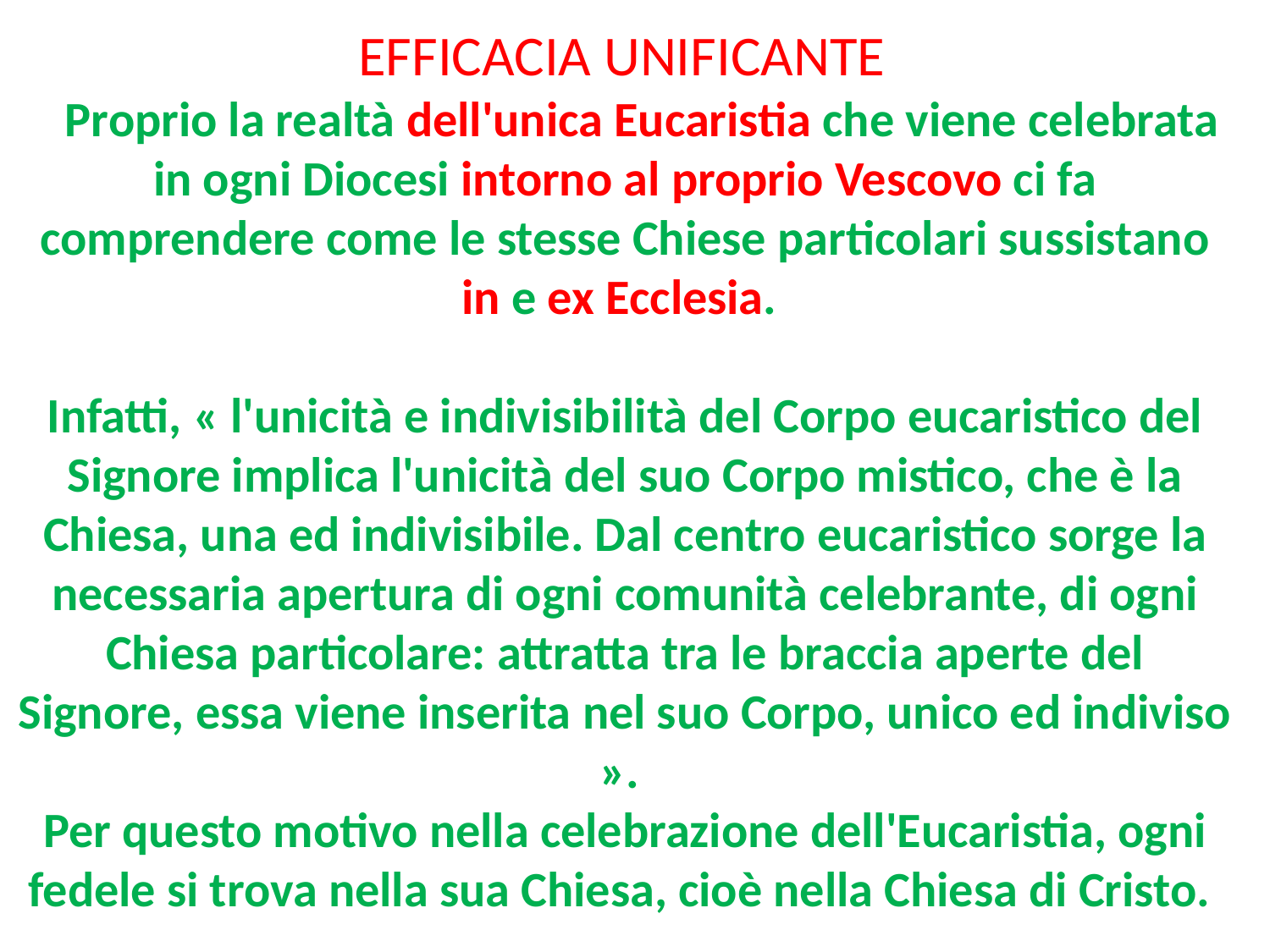

# EFFICACIA UNIFICANTE Proprio la realtà dell'unica Eucaristia che viene celebrata in ogni Diocesi intorno al proprio Vescovo ci fa comprendere come le stesse Chiese particolari sussistano in e ex Ecclesia. Infatti, « l'unicità e indivisibilità del Corpo eucaristico del Signore implica l'unicità del suo Corpo mistico, che è la Chiesa, una ed indivisibile. Dal centro eucaristico sorge la necessaria apertura di ogni comunità celebrante, di ogni Chiesa particolare: attratta tra le braccia aperte del Signore, essa viene inserita nel suo Corpo, unico ed indiviso ». Per questo motivo nella celebrazione dell'Eucaristia, ogni fedele si trova nella sua Chiesa, cioè nella Chiesa di Cristo.